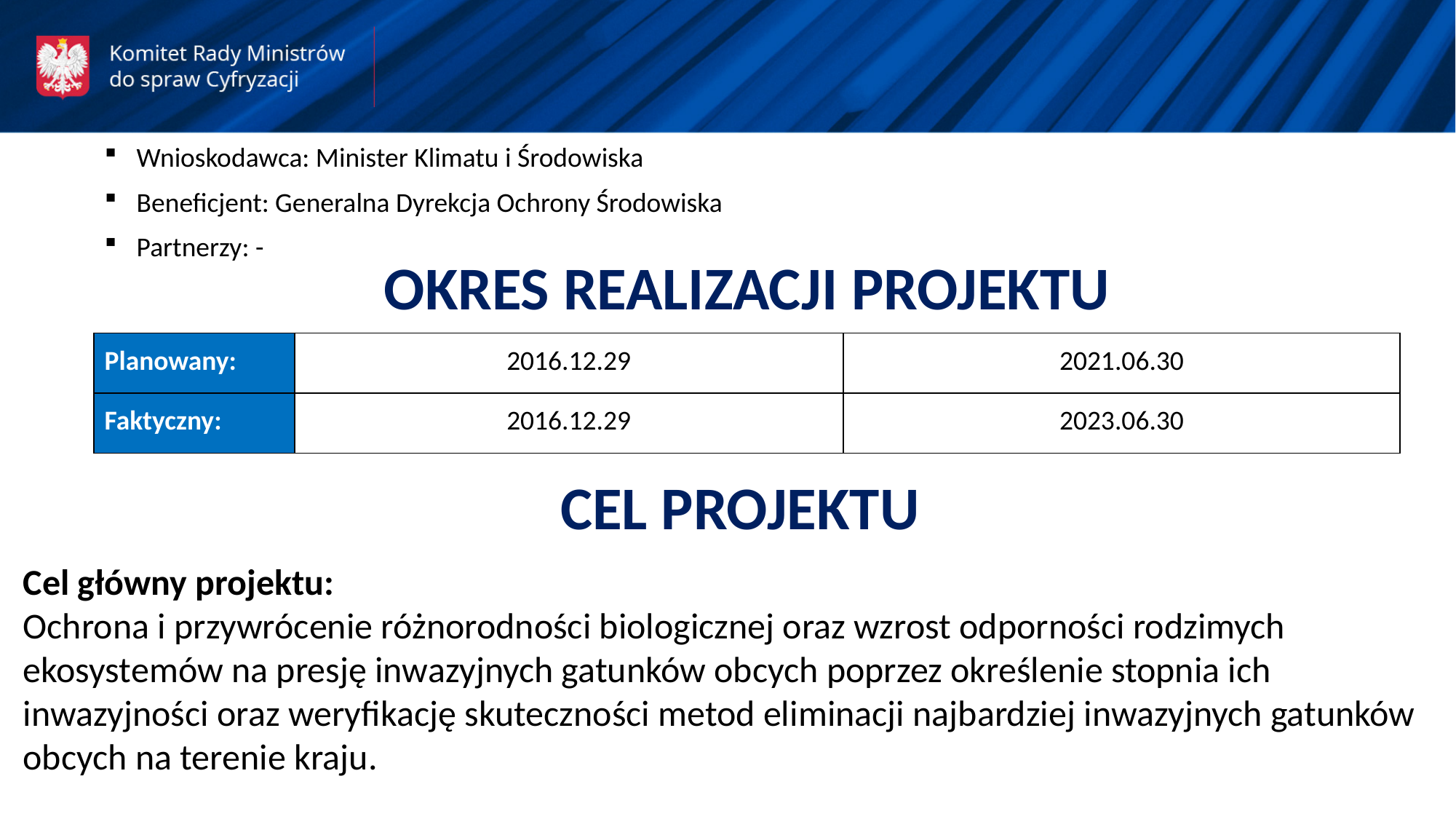

Wnioskodawca: Minister Klimatu i Środowiska
Beneficjent: Generalna Dyrekcja Ochrony Środowiska
Partnerzy: -
OKRES REALIZACJI PROJEKTU
| Planowany: | 2016.12.29 | 2021.06.30 |
| --- | --- | --- |
| Faktyczny: | 2016.12.29 | 2023.06.30 |
CEL PROJEKTU
Cel główny projektu:
Ochrona i przywrócenie różnorodności biologicznej oraz wzrost odporności rodzimych ekosystemów na presję inwazyjnych gatunków obcych poprzez określenie stopnia ich inwazyjności oraz weryfikację skuteczności metod eliminacji najbardziej inwazyjnych gatunków obcych na terenie kraju.